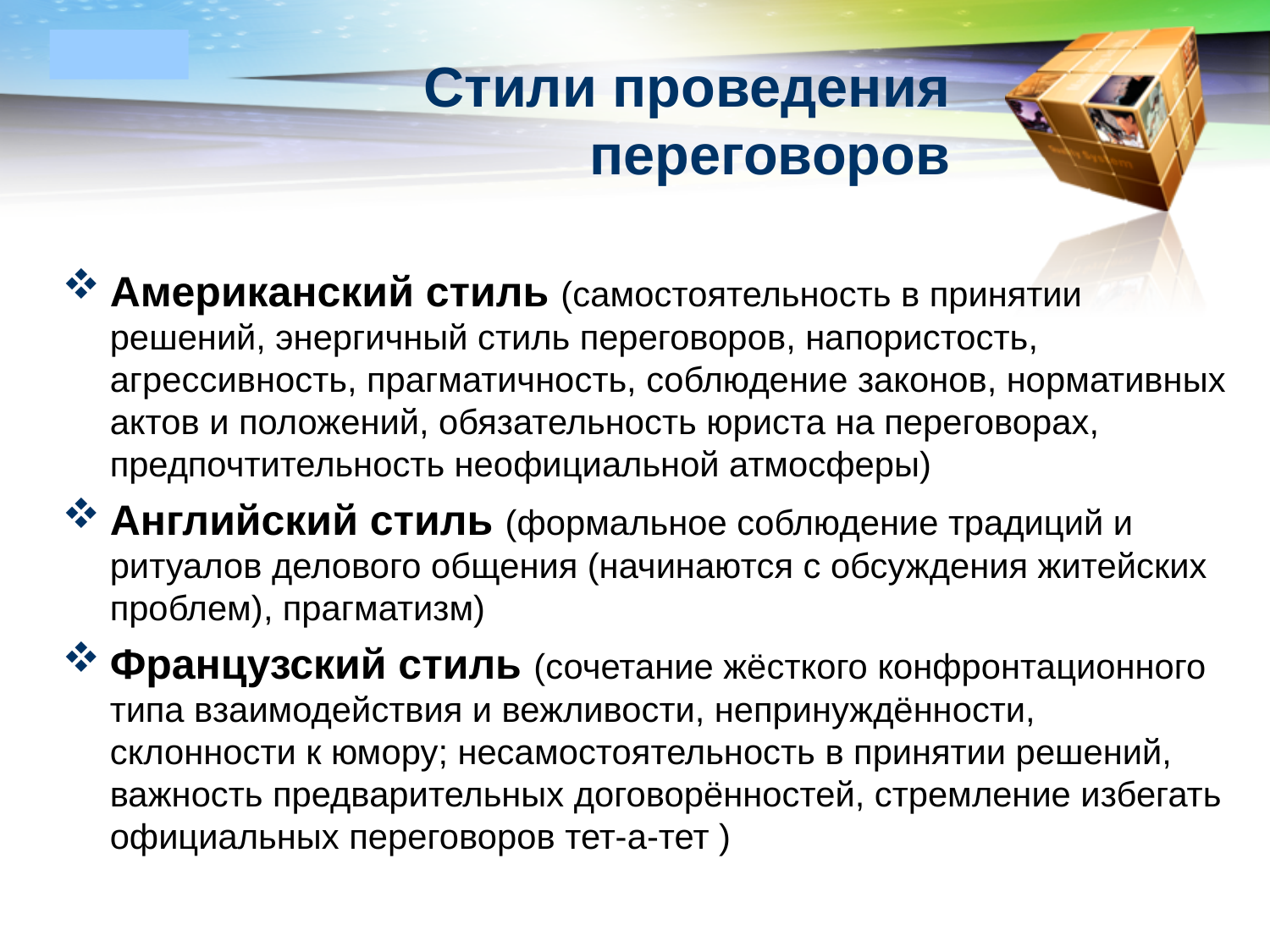

# Стили проведения переговоров
Американский стиль (самостоятельность в принятии решений, энергичный стиль переговоров, напористость, агрессивность, прагматичность, соблюдение законов, нормативных актов и положений, обязательность юриста на переговорах, предпочтительность неофициальной атмосферы)
Английский стиль (формальное соблюдение традиций и ритуалов делового общения (начинаются с обсуждения житейских проблем), прагматизм)
Французский стиль (сочетание жёсткого конфронтационного типа взаимодействия и вежливости, непринуждённости, склонности к юмору; несамостоятельность в принятии решений, важность предварительных договорённостей, стремление избегать официальных переговоров тет-а-тет )